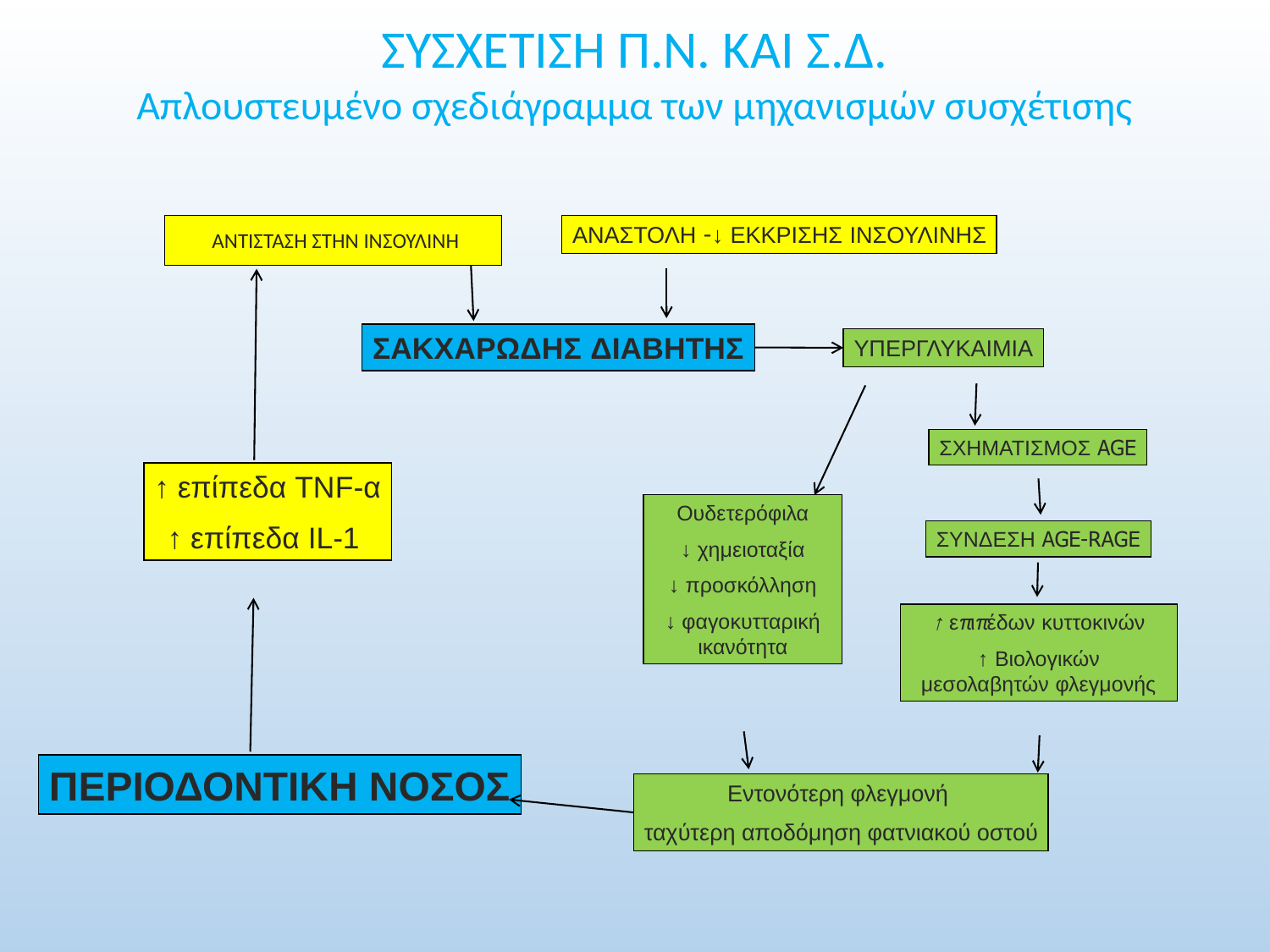

ΣΥΣΧΕΤΙΣΗ Π.Ν. ΚΑΙ Σ.Δ.
Απλουστευμένο σχεδιάγραμμα των μηχανισμών συσχέτισης
ΑΝΑΣΤΟΛΗ -↓ ΕΚΚΡΙΣΗΣ ΙΝΣΟΥΛΙΝΗΣ
ΑΝΤΙΣΤΑΣΗ ΣΤΗΝ ΙΝΣΟΥΛΙΝΗ
ΣΑΚΧΑΡΩΔΗΣ ΔΙΑΒΗΤΗΣ
ΥΠΕΡΓΛΥΚΑΙΜΙΑ
ΣΧΗΜΑΤΙΣΜΟΣ AGE
↑ επίπεδα TNF-α
↑ επίπεδα IL-1
Ουδετερόφιλα
↓ χημειοταξία
↓ προσκόλληση
↓ φαγοκυτταρική ικανότητα
ΣΥΝΔΕΣΗ AGE-RAGE
↑ επιπέδων κυττοκινών
↑ Βιολογικών μεσολαβητών φλεγμονής
ΠΕΡΙΟΔΟΝΤΙΚΗ ΝΟΣΟΣ
Εντονότερη φλεγμονή
ταχύτερη αποδόμηση φατνιακού οστού